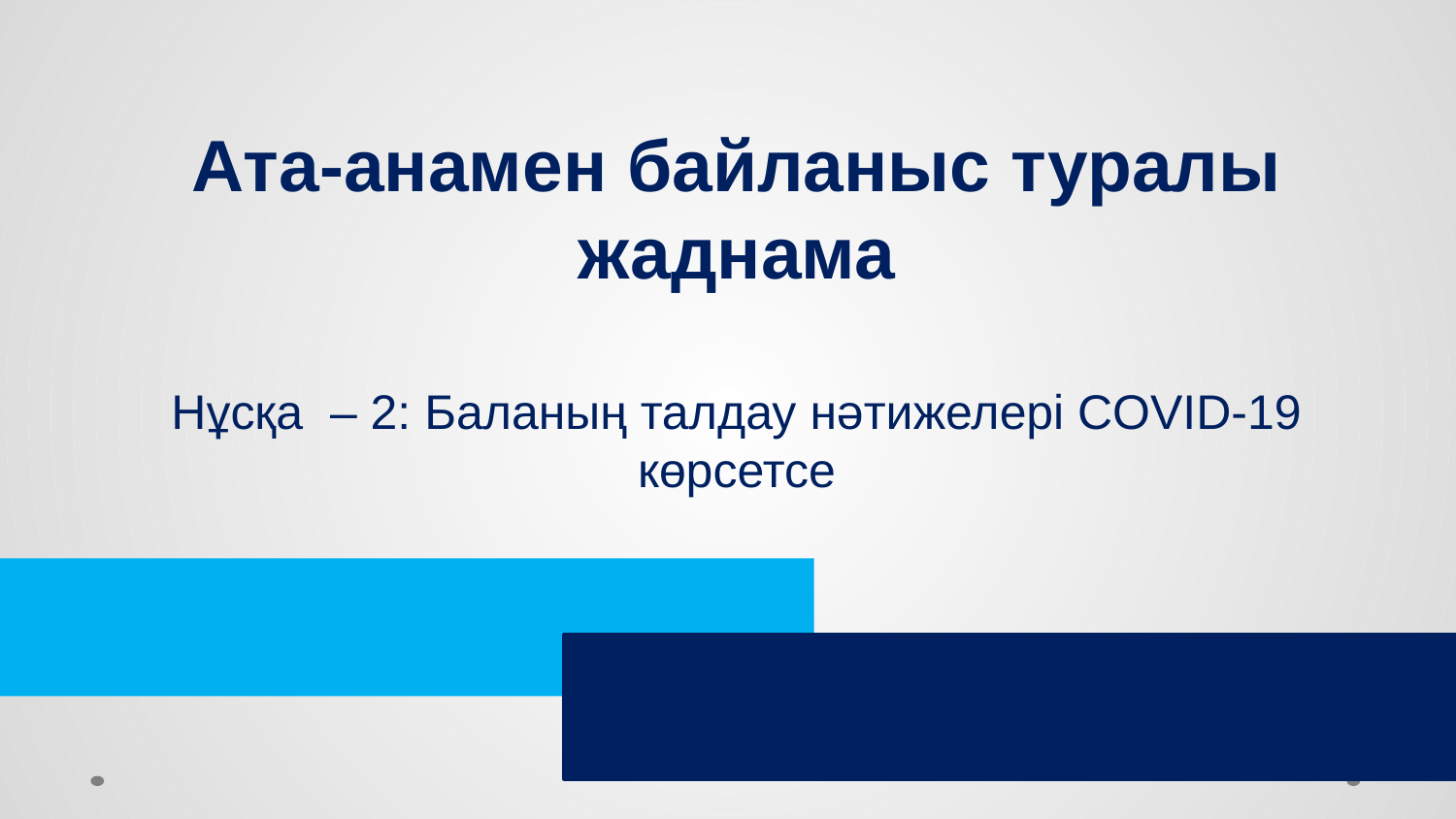

Ата-анамен байланыс туралы жаднама

Нұсқа  – 2: Баланың талдау нәтижелері COVID-19 көрсетсе